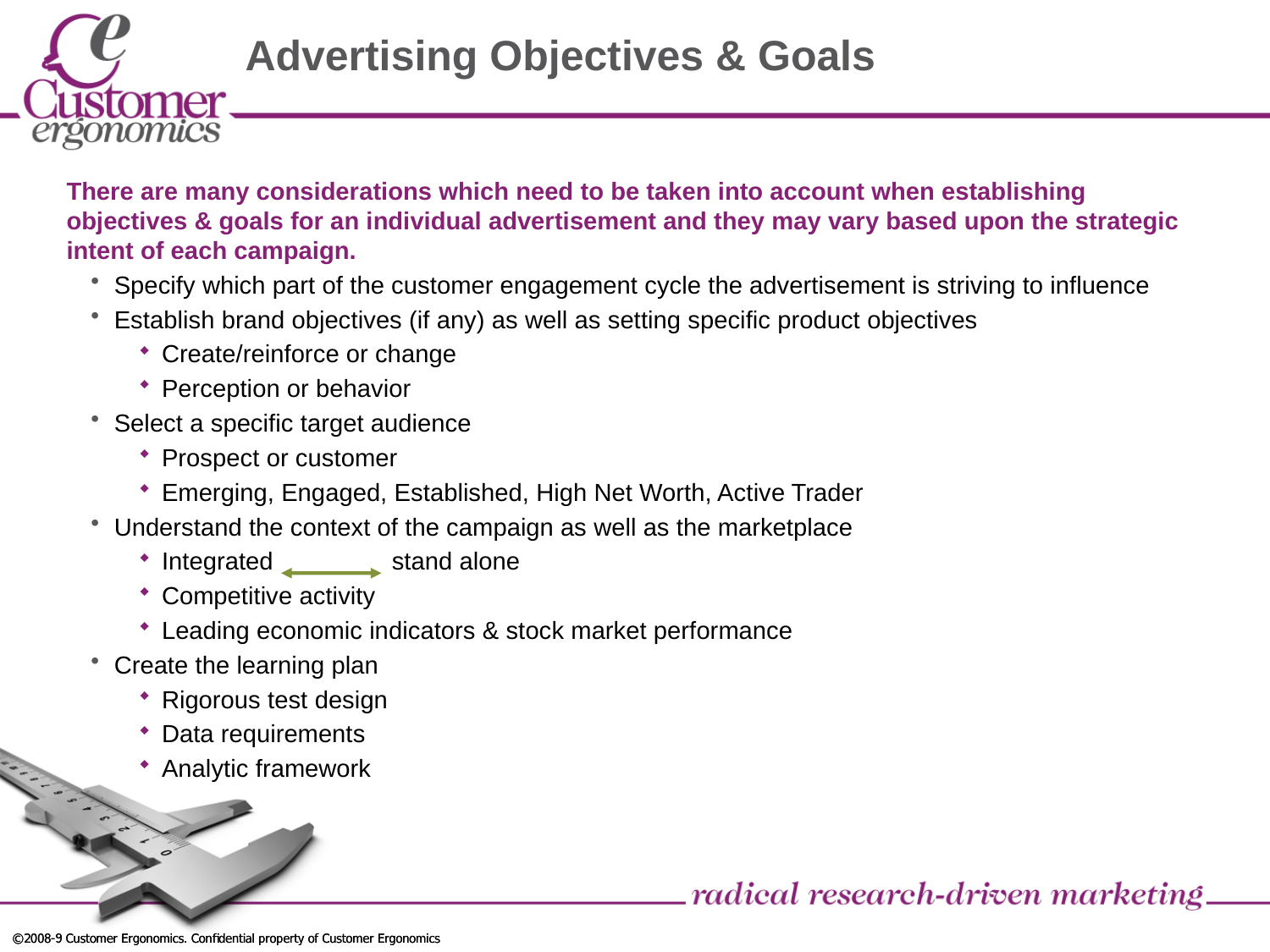

# Advertising Objectives & Goals
There are many considerations which need to be taken into account when establishing objectives & goals for an individual advertisement and they may vary based upon the strategic intent of each campaign.
Specify which part of the customer engagement cycle the advertisement is striving to influence
Establish brand objectives (if any) as well as setting specific product objectives
Create/reinforce or change
Perception or behavior
Select a specific target audience
Prospect or customer
Emerging, Engaged, Established, High Net Worth, Active Trader
Understand the context of the campaign as well as the marketplace
Integrated                 stand alone
Competitive activity
Leading economic indicators & stock market performance
Create the learning plan
Rigorous test design
Data requirements
Analytic framework